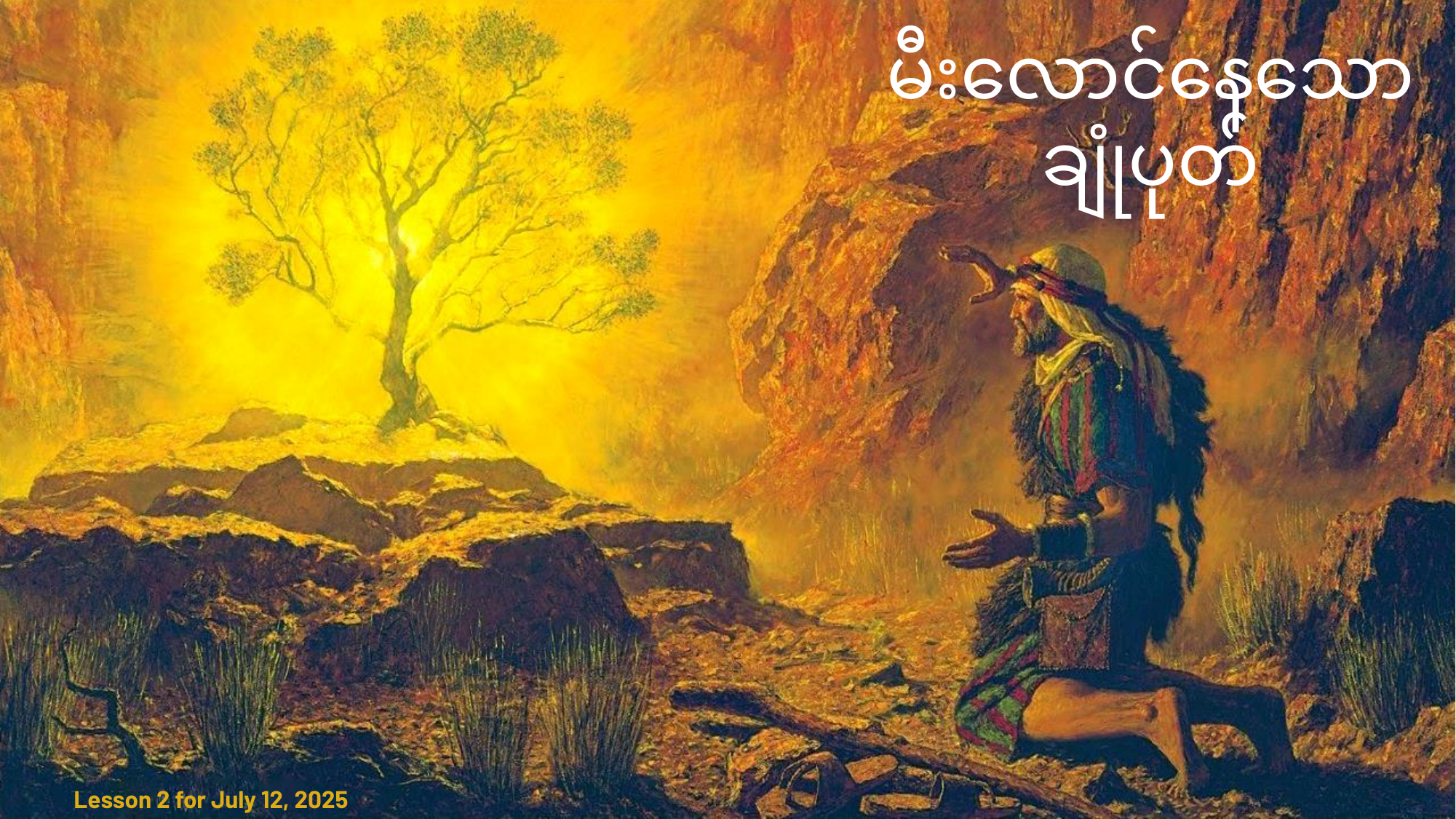

မီးလောင်နေသော
ချုံပုတ်
Lesson 2 for July 12, 2025